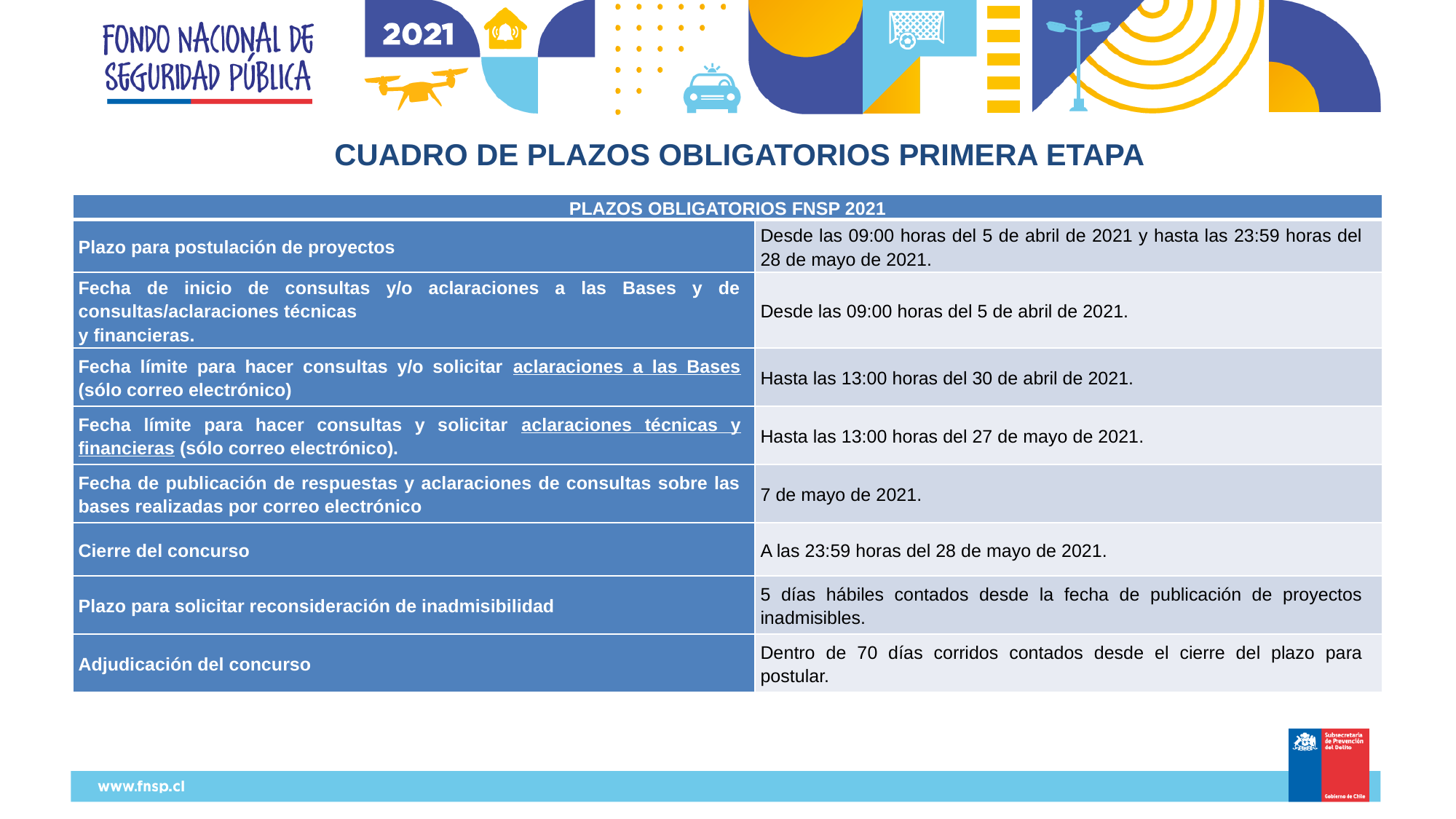

CUADRO DE PLAZOS OBLIGATORIOS PRIMERA ETAPA
| PLAZOS OBLIGATORIOS FNSP 2021 |  |
| --- | --- |
| Plazo para postulación de proyectos | Desde las 09:00 horas del 5 de abril de 2021 y hasta las 23:59 horas del 28 de mayo de 2021. |
| Fecha de inicio de consultas y/o aclaraciones a las Bases y de consultas/aclaraciones técnicas y financieras. | Desde las 09:00 horas del 5 de abril de 2021. |
| Fecha límite para hacer consultas y/o solicitar aclaraciones a las Bases (sólo correo electrónico) | Hasta las 13:00 horas del 30 de abril de 2021. |
| Fecha límite para hacer consultas y solicitar aclaraciones técnicas y financieras (sólo correo electrónico). | Hasta las 13:00 horas del 27 de mayo de 2021. |
| Fecha de publicación de respuestas y aclaraciones de consultas sobre las bases realizadas por correo electrónico | 7 de mayo de 2021. |
| Cierre del concurso | A las 23:59 horas del 28 de mayo de 2021. |
| Plazo para solicitar reconsideración de inadmisibilidad | 5 días hábiles contados desde la fecha de publicación de proyectos inadmisibles. |
| Adjudicación del concurso | Dentro de 70 días corridos contados desde el cierre del plazo para postular. |